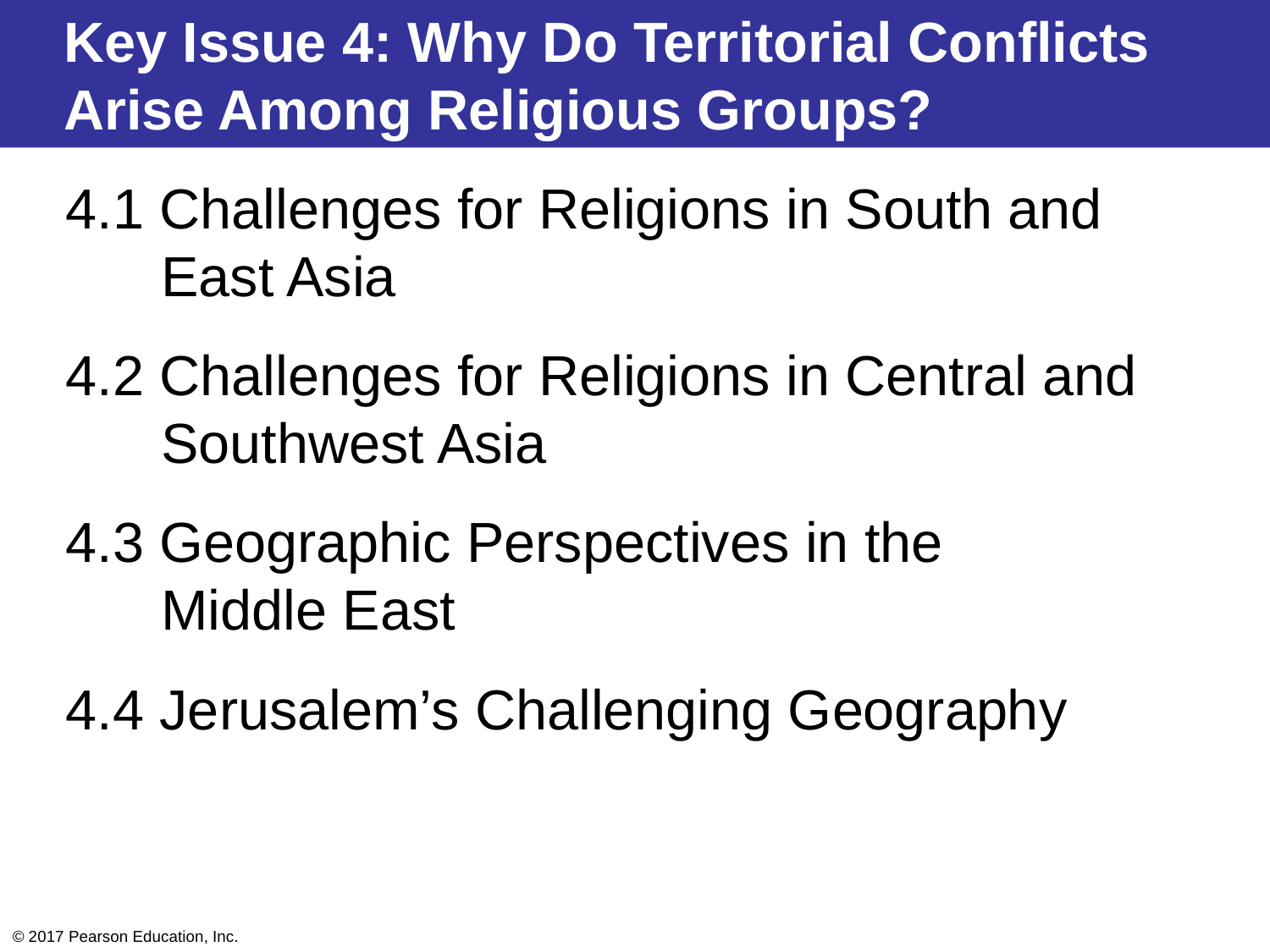

Key Issue 4: Why Do Territorial Conflicts Arise Among Religious Groups?
4.1 Challenges for Religions in South and East Asia
4.2 Challenges for Religions in Central and Southwest Asia
4.3 Geographic Perspectives in the
Middle East
4.4 Jerusalem’s Challenging Geography